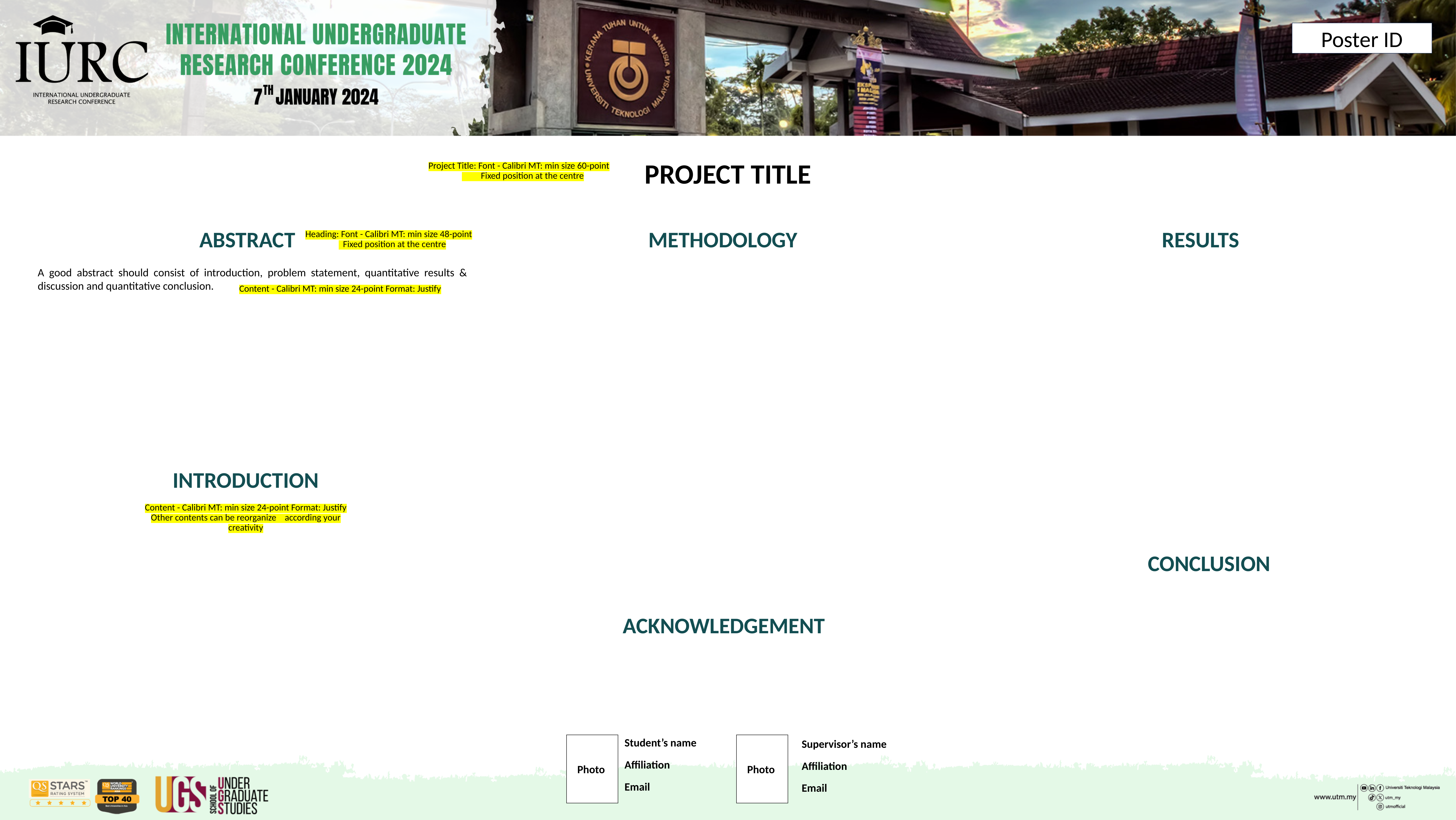

Poster ID
PROJECT TITLE
Project Title: Font - Calibri MT: min size 60-point
	         Fixed position at the centre
METHODOLOGY
RESULTS
ABSTRACT
Heading: Font - Calibri MT: min size 48-point
	  Fixed position at the centre
A good abstract should consist of introduction, problem statement, quantitative results & discussion and quantitative conclusion.
Content - Calibri MT: min size 24-point Format: Justify
INTRODUCTION
Content - Calibri MT: min size 24-point Format: Justify
Other contents can be reorganize    according your creativity
CONCLUSION
ACKNOWLEDGEMENT
Student’s name

Supervisor’s name
Affiliation
Affiliation
Photo
Photo
Email
Email